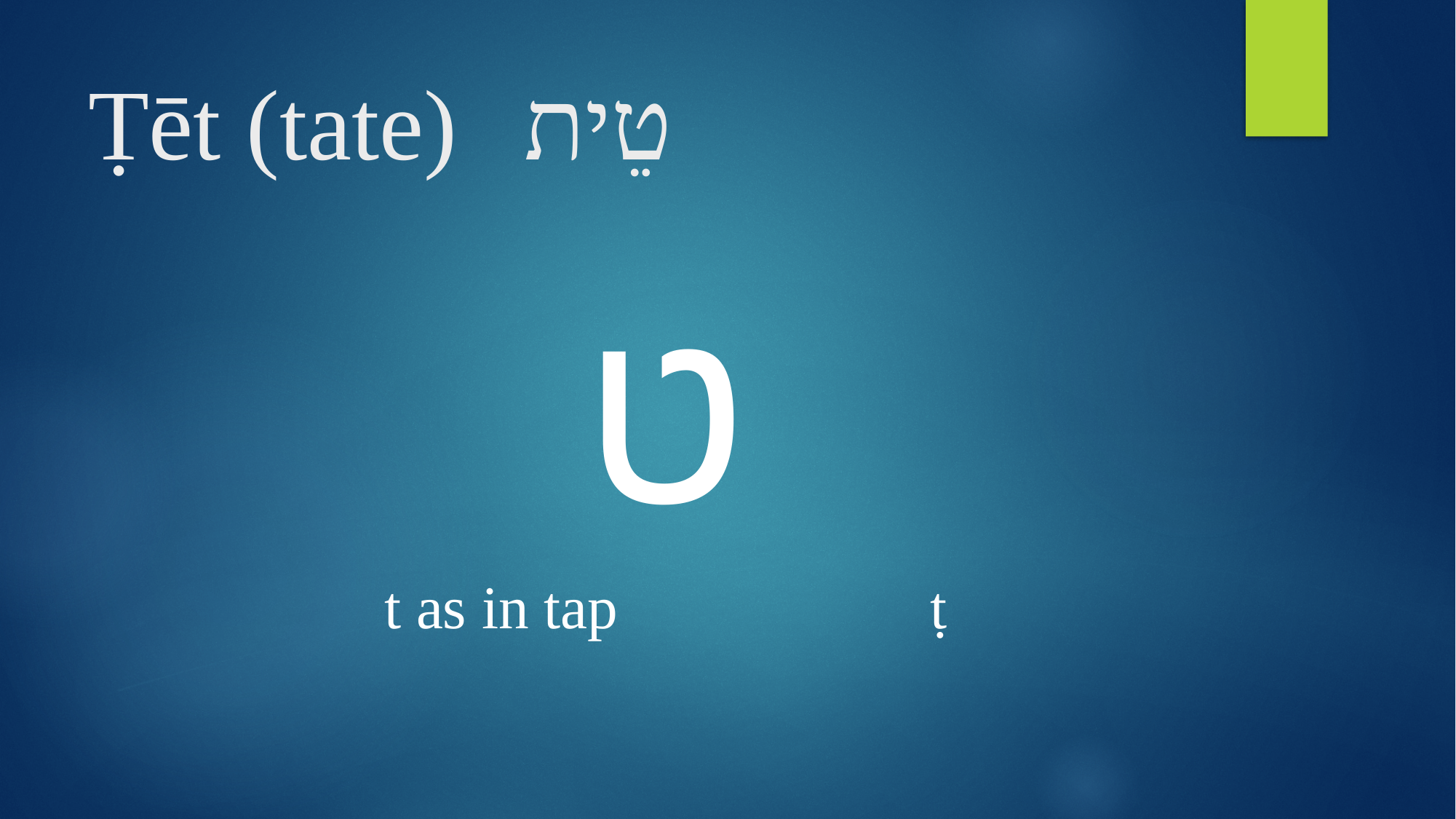

# Ṭēt (tate) 	טֵית
ט
t as in tap			ṭ